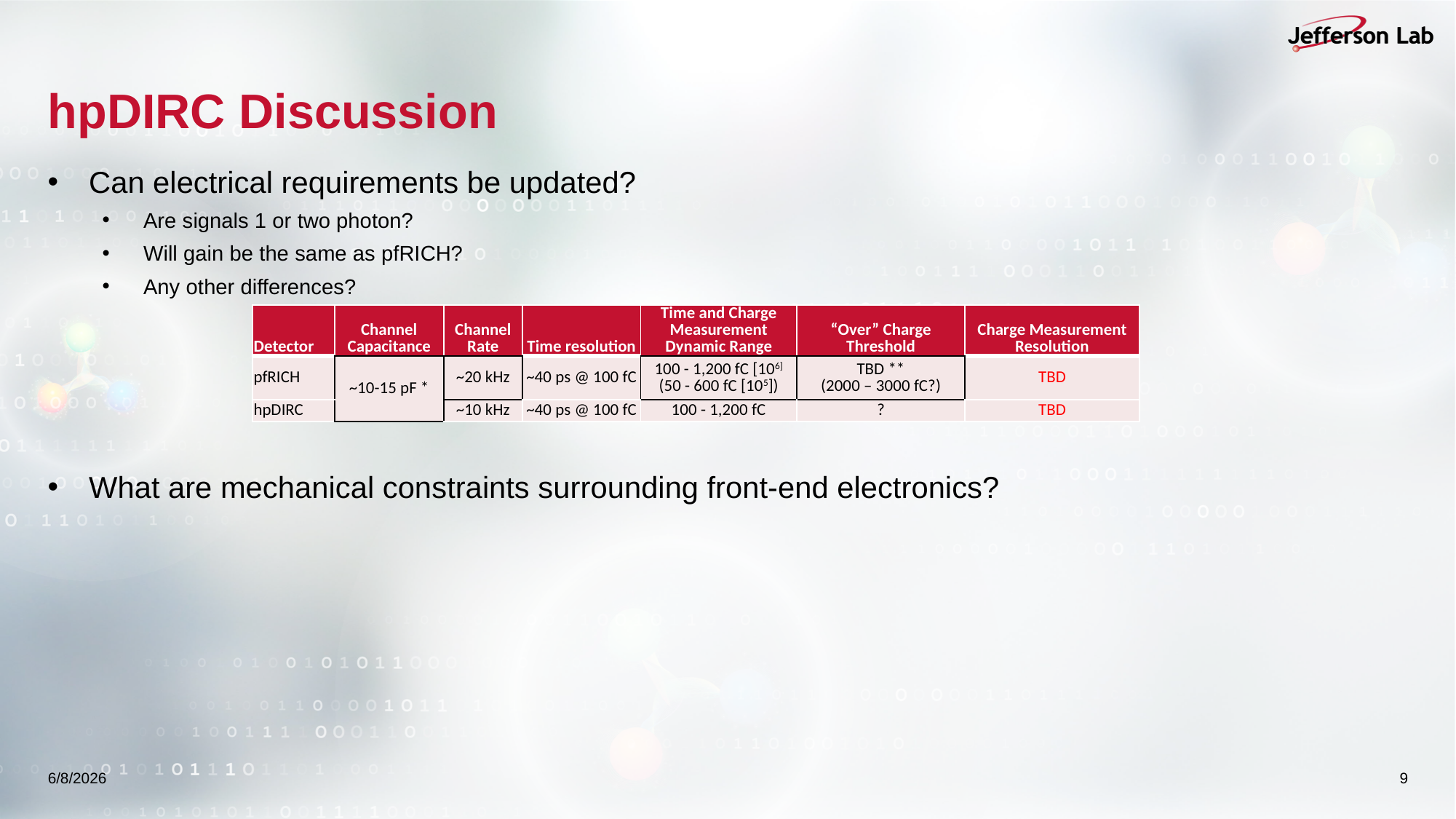

# hpDIRC Discussion
Can electrical requirements be updated?
Are signals 1 or two photon?
Will gain be the same as pfRICH?
Any other differences?

What are mechanical constraints surrounding front-end electronics?
| Detector | Channel Capacitance | Channel Rate | Time resolution | Time and Charge Measurement Dynamic Range | “Over” Charge Threshold | Charge Measurement Resolution |
| --- | --- | --- | --- | --- | --- | --- |
| pfRICH | ~10-15 pF \* | ~20 kHz | ~40 ps @ 100 fC | 100 - 1,200 fC [106] (50 - 600 fC [105]) | TBD \*\* (2000 – 3000 fC?) | TBD |
| hpDIRC |  | ~10 kHz | ~40 ps @ 100 fC | 100 - 1,200 fC | ? | TBD |
6/8/2026

9